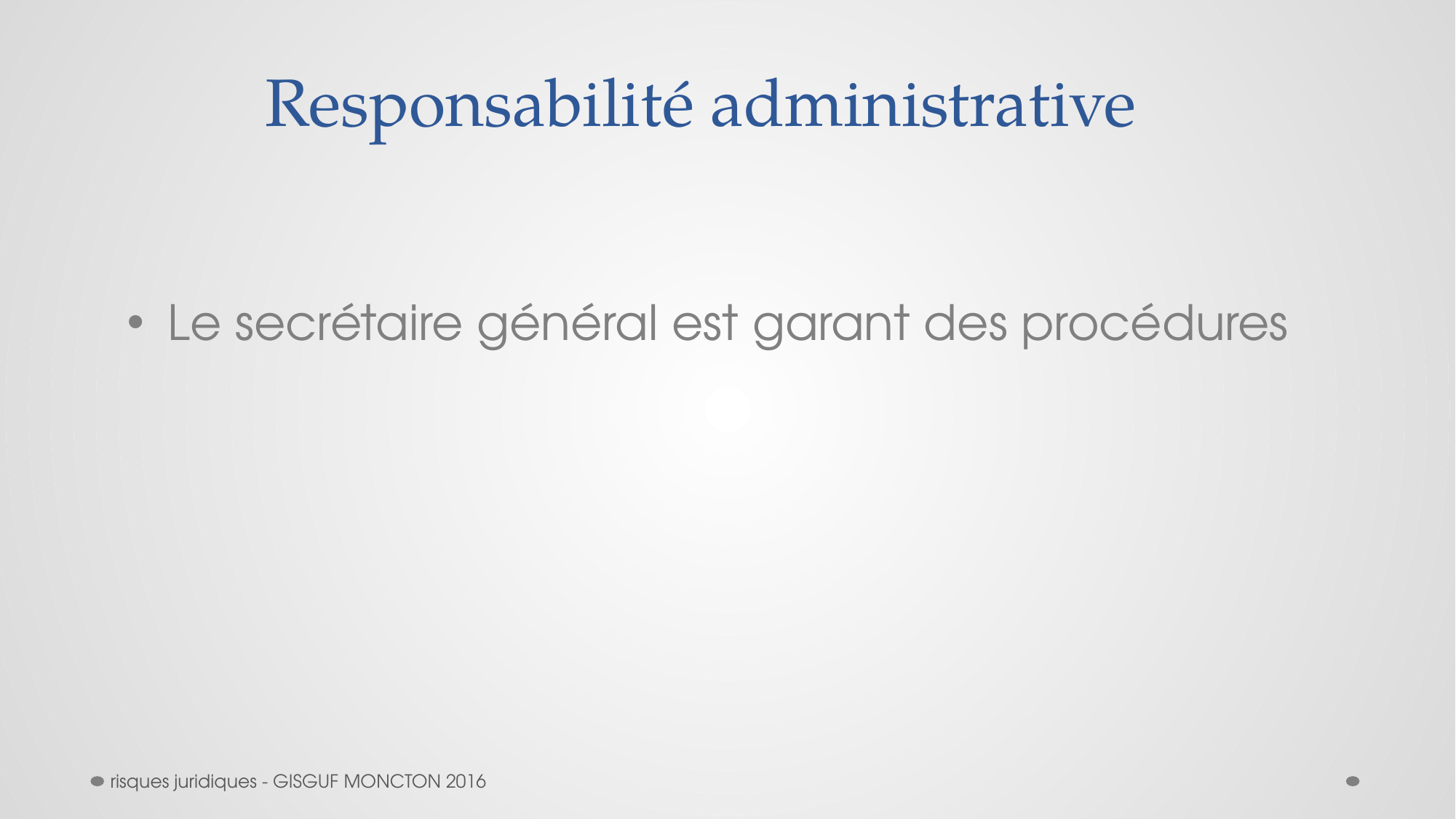

# Responsabilité administrative
Le secrétaire général est garant des procédures

risques juridiques - GISGUF MONCTON 2016